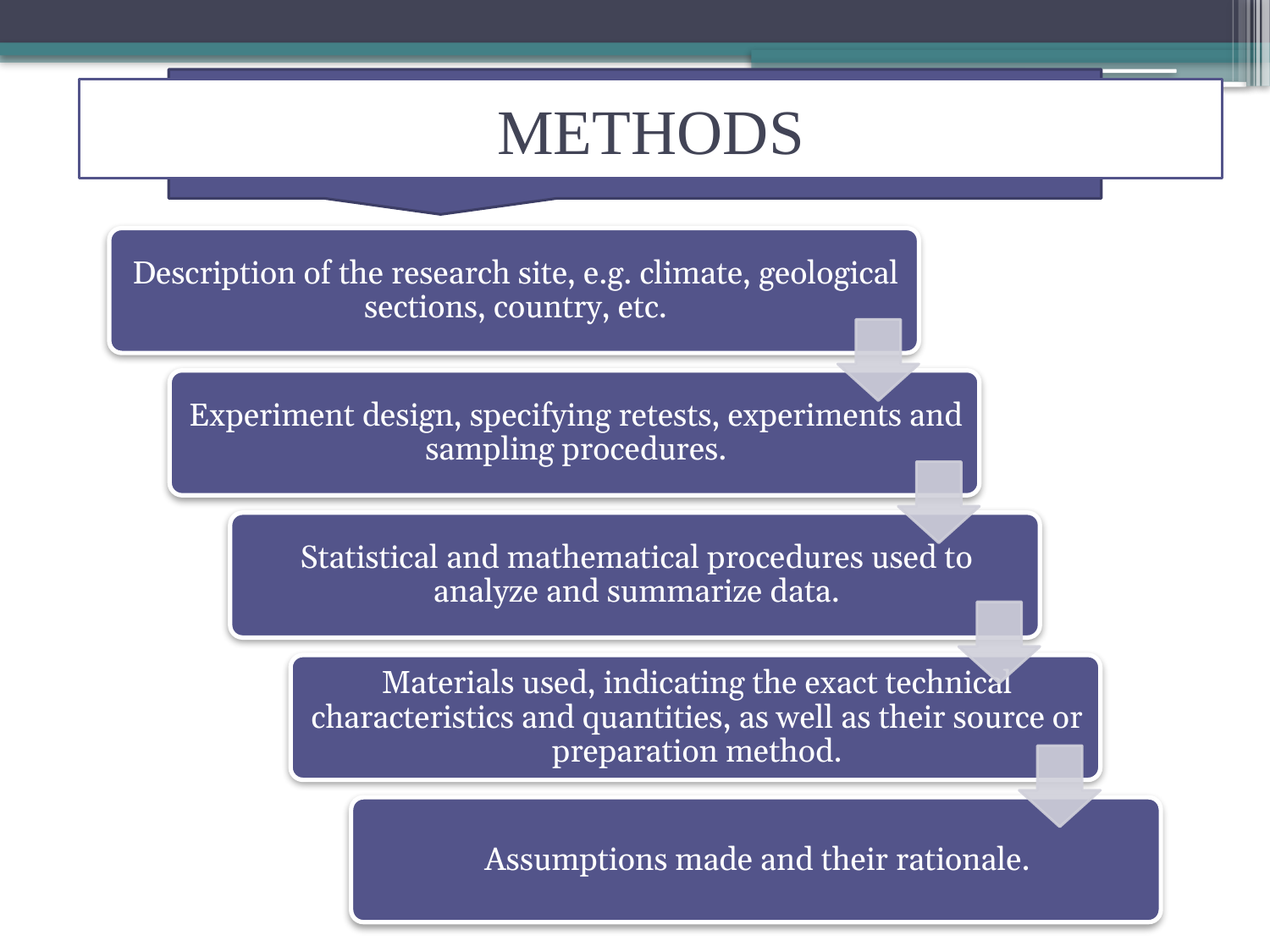

# METHODS
Description of the research site, e.g. climate, geological sections, country, etc.
Experiment design, specifying retests, experiments and sampling procedures.
Statistical and mathematical procedures used to analyze and summarize data.
Materials used, indicating the exact technical characteristics and quantities, as well as their source or preparation method.
Assumptions made and their rationale.